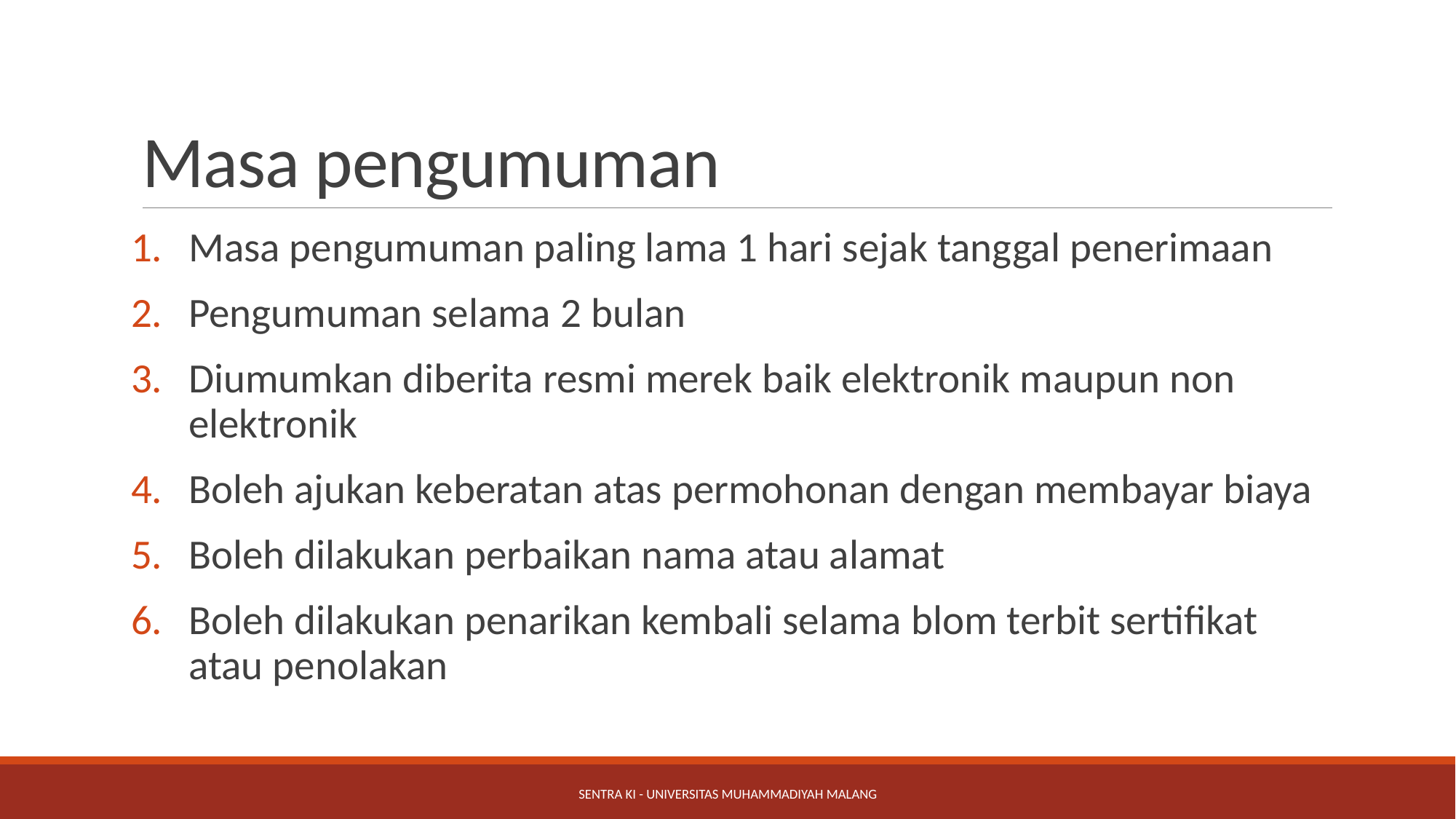

# Masa pengumuman
Masa pengumuman paling lama 1 hari sejak tanggal penerimaan
Pengumuman selama 2 bulan
Diumumkan diberita resmi merek baik elektronik maupun non elektronik
Boleh ajukan keberatan atas permohonan dengan membayar biaya
Boleh dilakukan perbaikan nama atau alamat
Boleh dilakukan penarikan kembali selama blom terbit sertifikat atau penolakan
Sentra KI - Universitas Muhammadiyah Malang